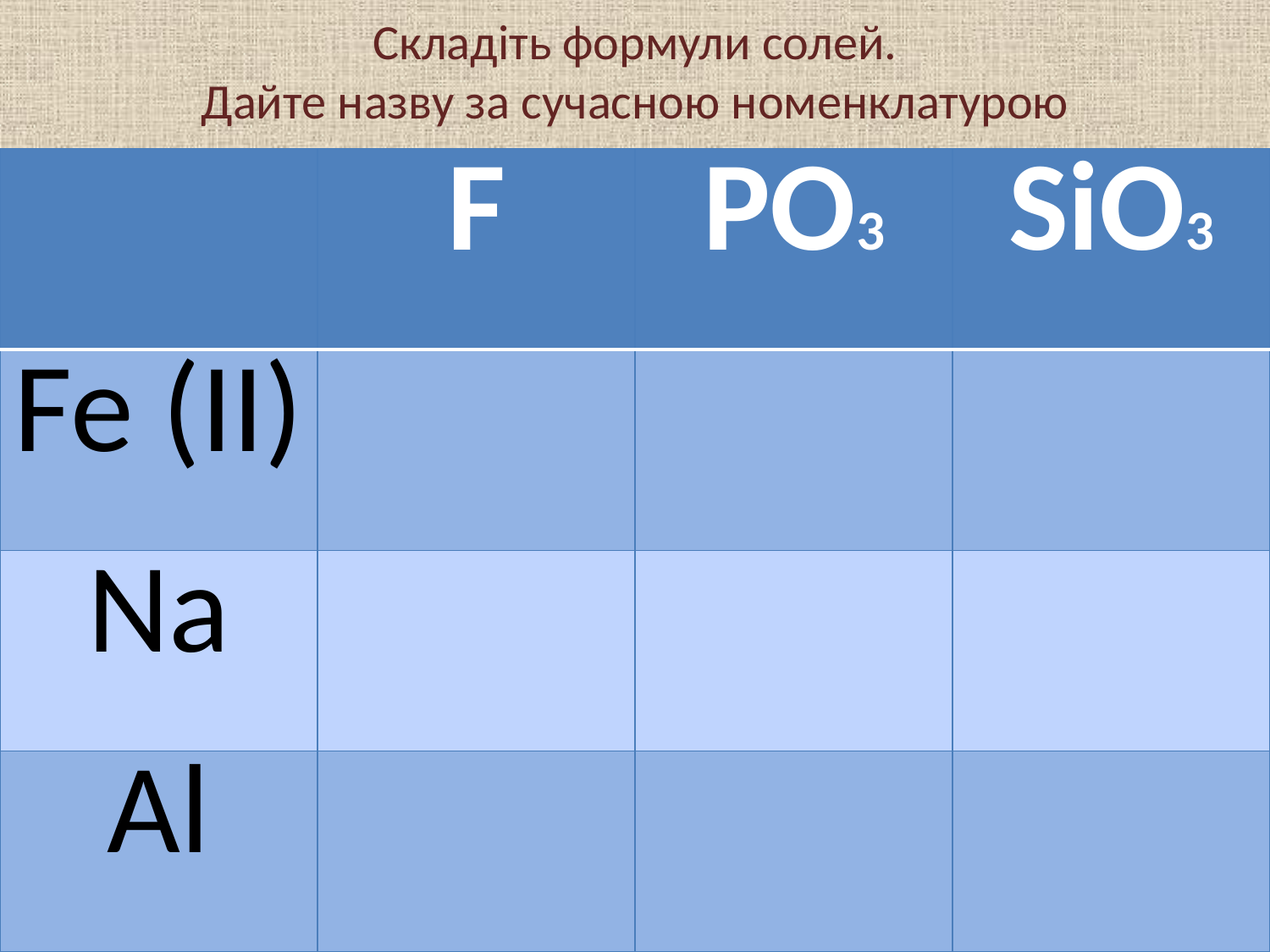

# Складіть формули солей. Дайте назву за сучасною номенклатурою
|  | F | PO3 | SiO3 |
| --- | --- | --- | --- |
| Fe (II) |  |  |  |
| Na |  |  |  |
| Al |  |  |  |